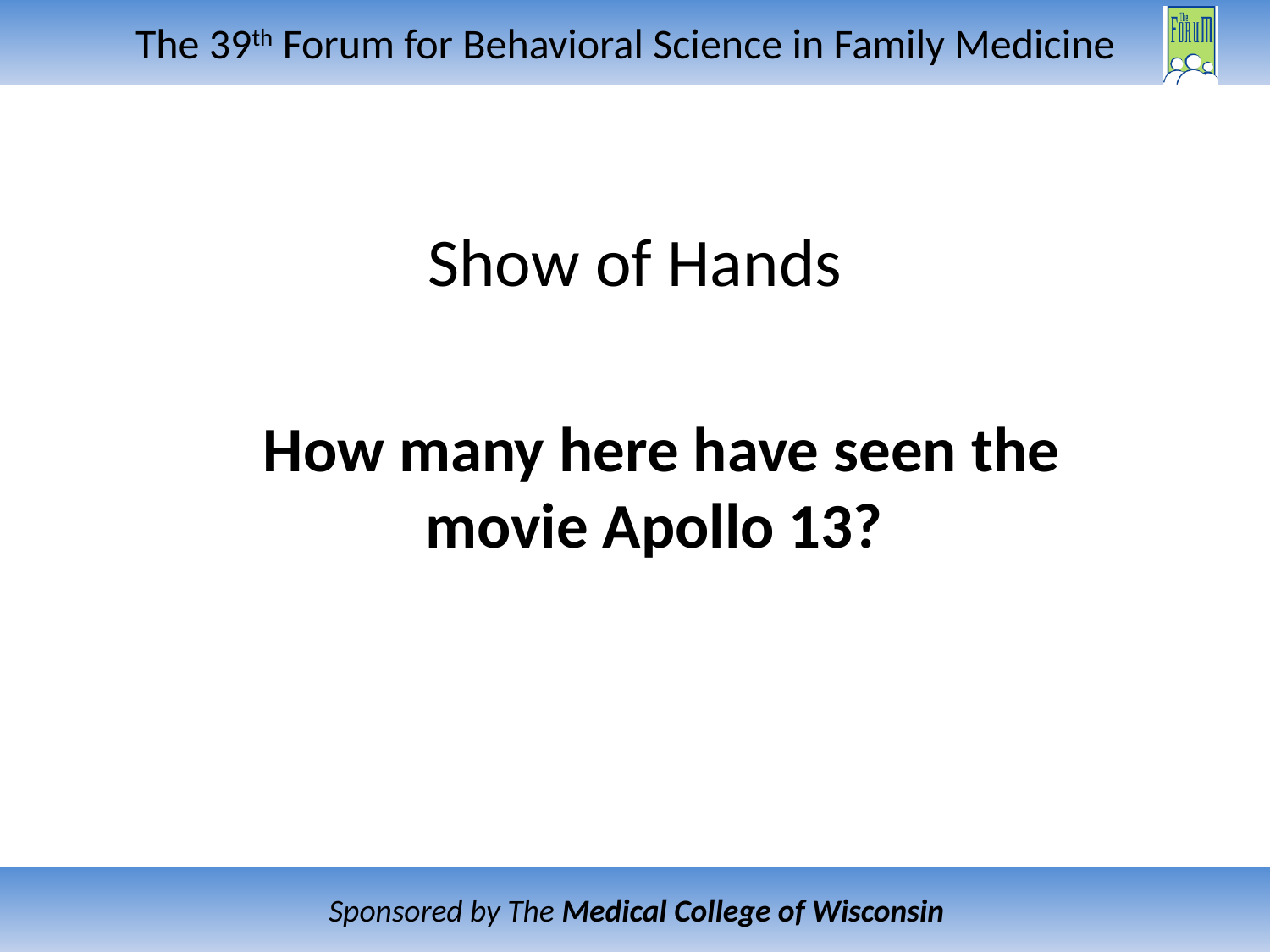

# Show of Hands
How many here have seen the movie Apollo 13?